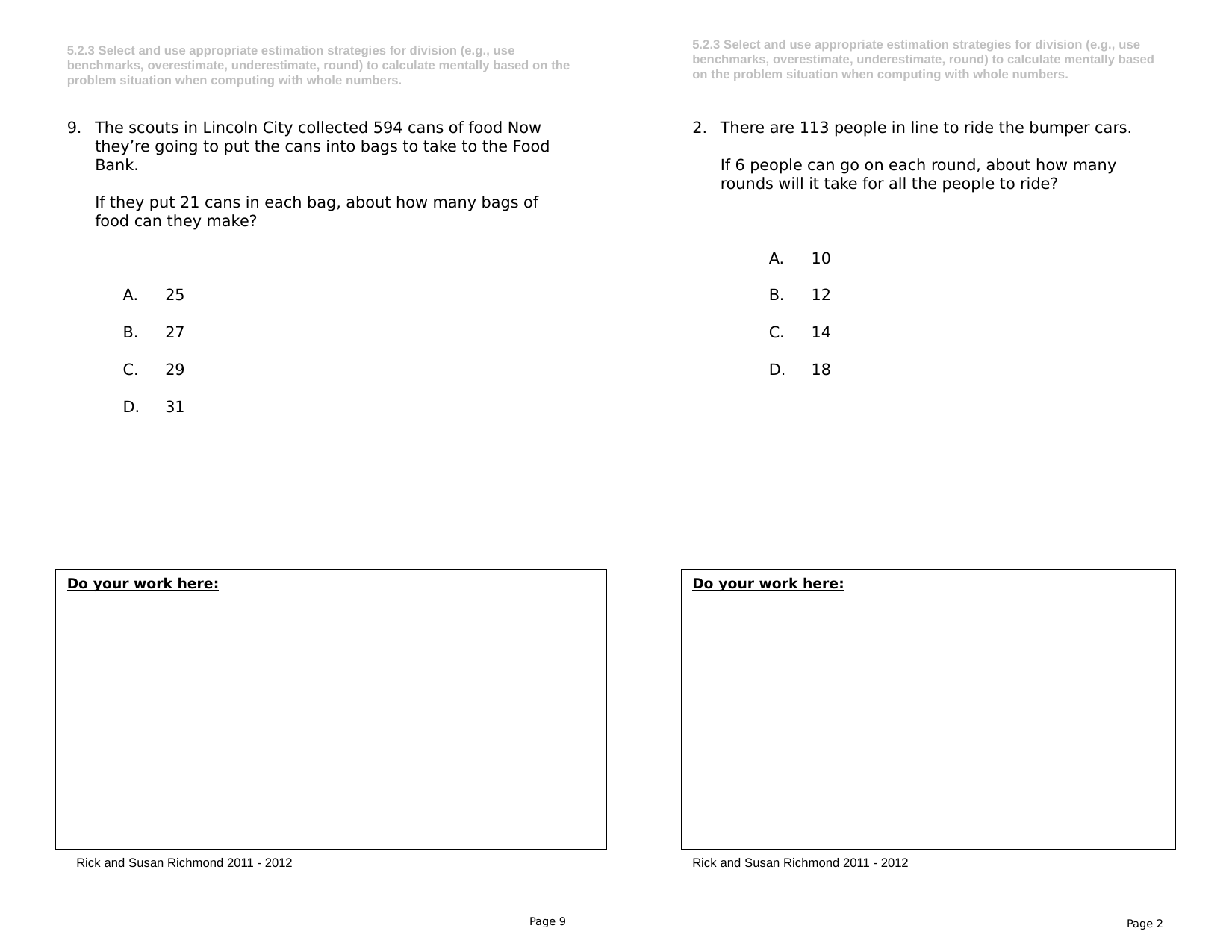

5.2.3 Select and use appropriate estimation strategies for division (e.g., use benchmarks, overestimate, underestimate, round) to calculate mentally based on the problem situation when computing with whole numbers.

5.2.3 Select and use appropriate estimation strategies for division (e.g., use benchmarks, overestimate, underestimate, round) to calculate mentally based on the problem situation when computing with whole numbers.
The scouts in Lincoln City collected 594 cans of food Now they’re going to put the cans into bags to take to the Food Bank.

	If they put 21 cans in each bag, about how many bags of food can they make?

25

27

29

31
There are 113 people in line to ride the bumper cars.

	If 6 people can go on each round, about how many rounds will it take for all the people to ride?

10

12

14

18
Do your work here:

Do your work here:

Rick and Susan Richmond 2011 - 2012
Rick and Susan Richmond 2011 - 2012
Page 9
Page 2